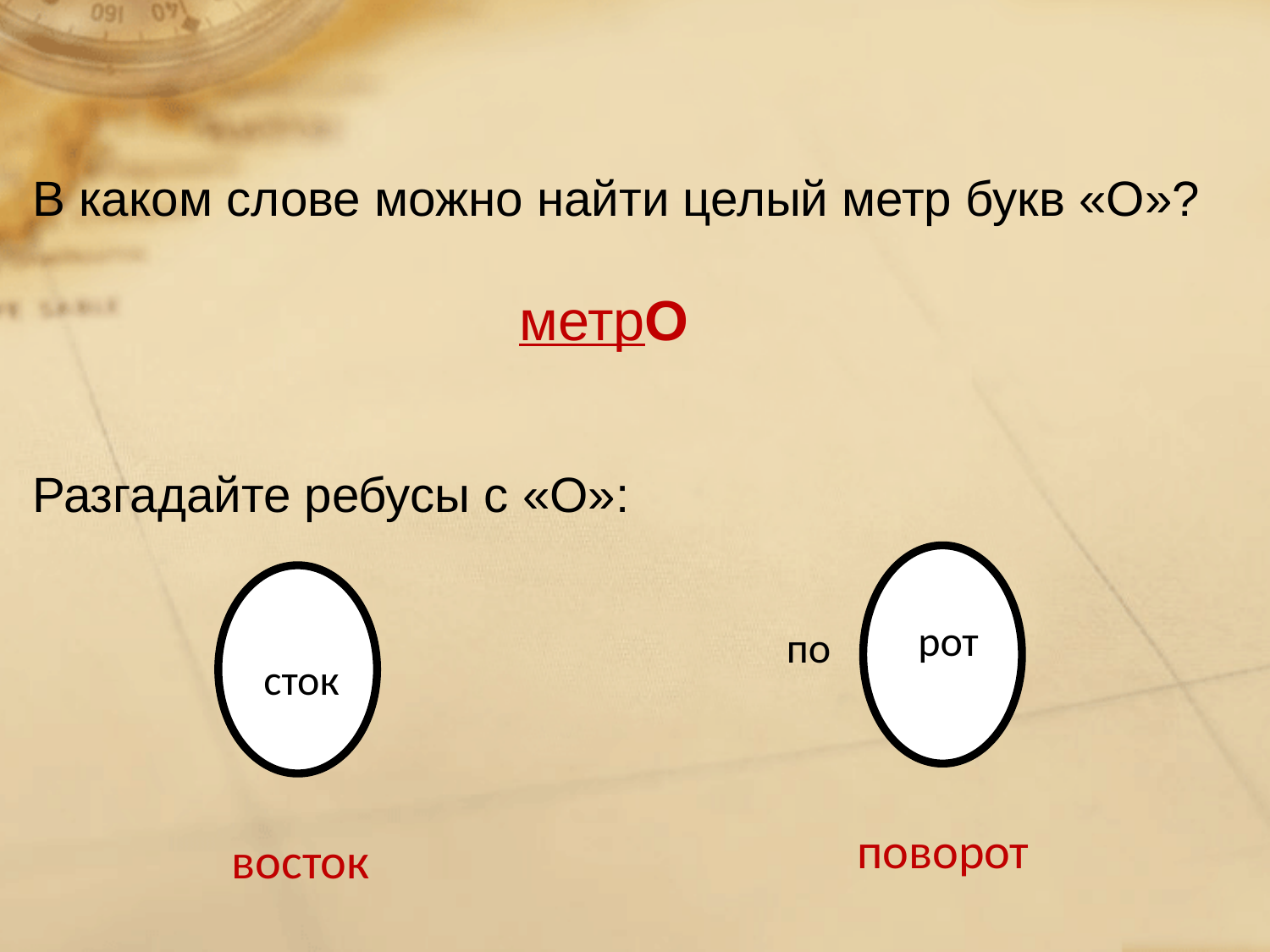

В каком слове можно найти целый метр букв «О»?

Разгадайте ребусы с «О»:
метрО

  рот
 сток
по
поворот
восток